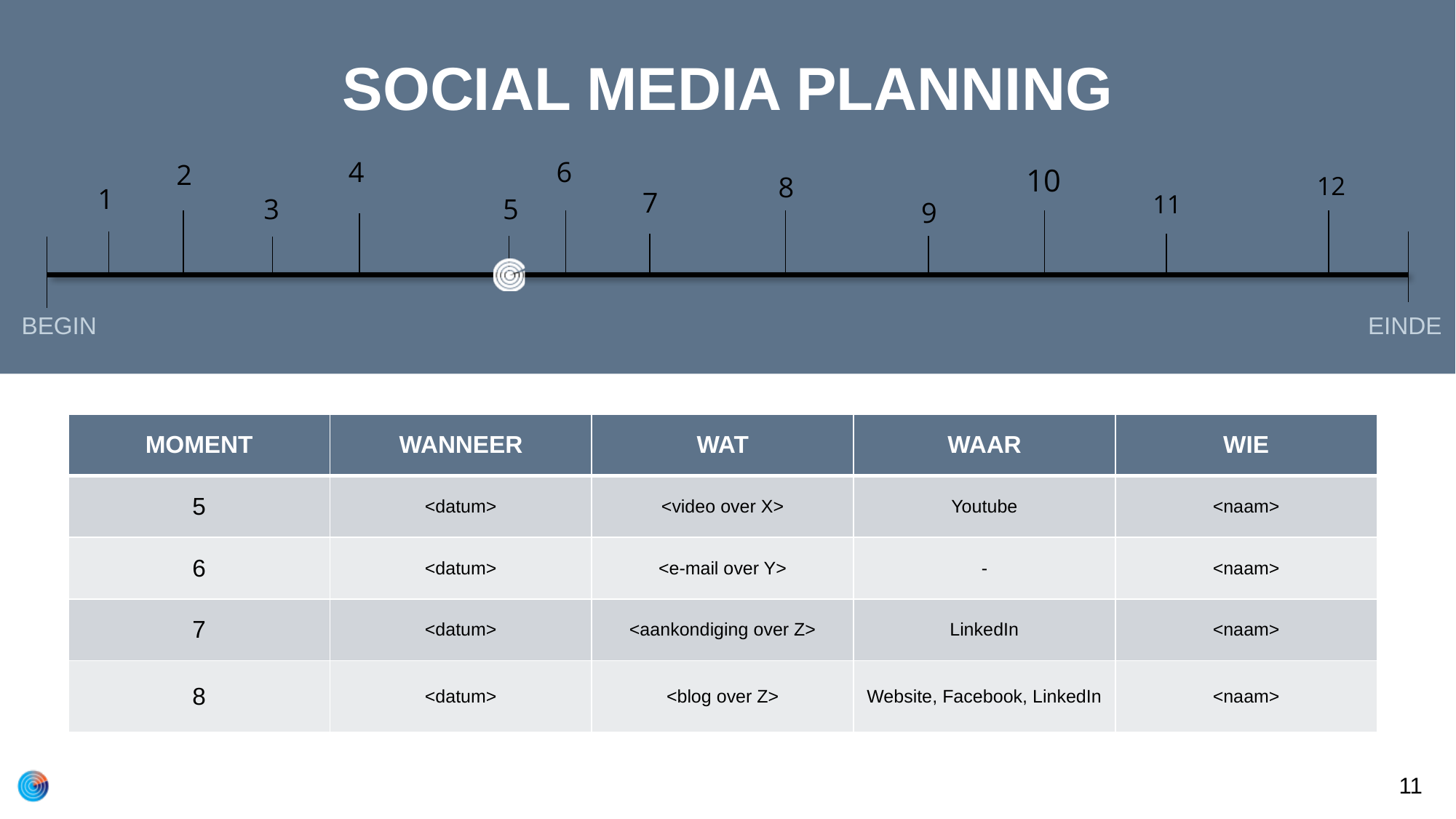

| MOMENT | WANNEER | WAT | WAAR | WIE |
| --- | --- | --- | --- | --- |
| 5 | <datum> | <video over X> | Youtube | <naam> |
| 6 | <datum> | <e-mail over Y> | - | <naam> |
| 7 | <datum> | <aankondiging over Z> | LinkedIn | <naam> |
| 8 | <datum> | <blog over Z> | Website, Facebook, LinkedIn | <naam> |